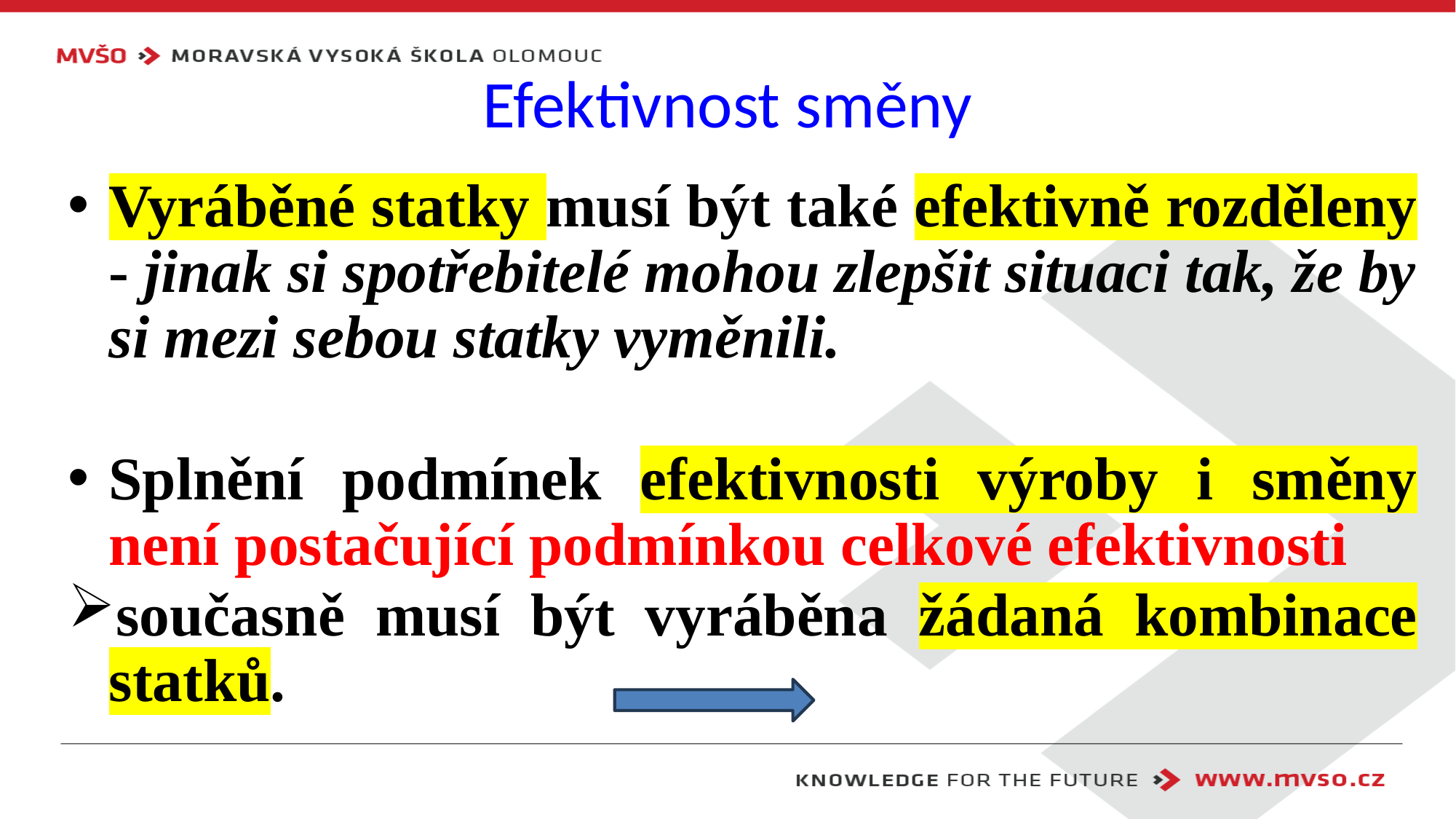

# Efektivnost směny
Vyráběné statky musí být také efektivně rozděleny - jinak si spotřebitelé mohou zlepšit situaci tak, že by si mezi sebou statky vyměnili.

Splnění podmínek efektivnosti výroby i směny není postačující podmínkou celkové efektivnosti
současně musí být vyráběna žádaná kombinace statků.